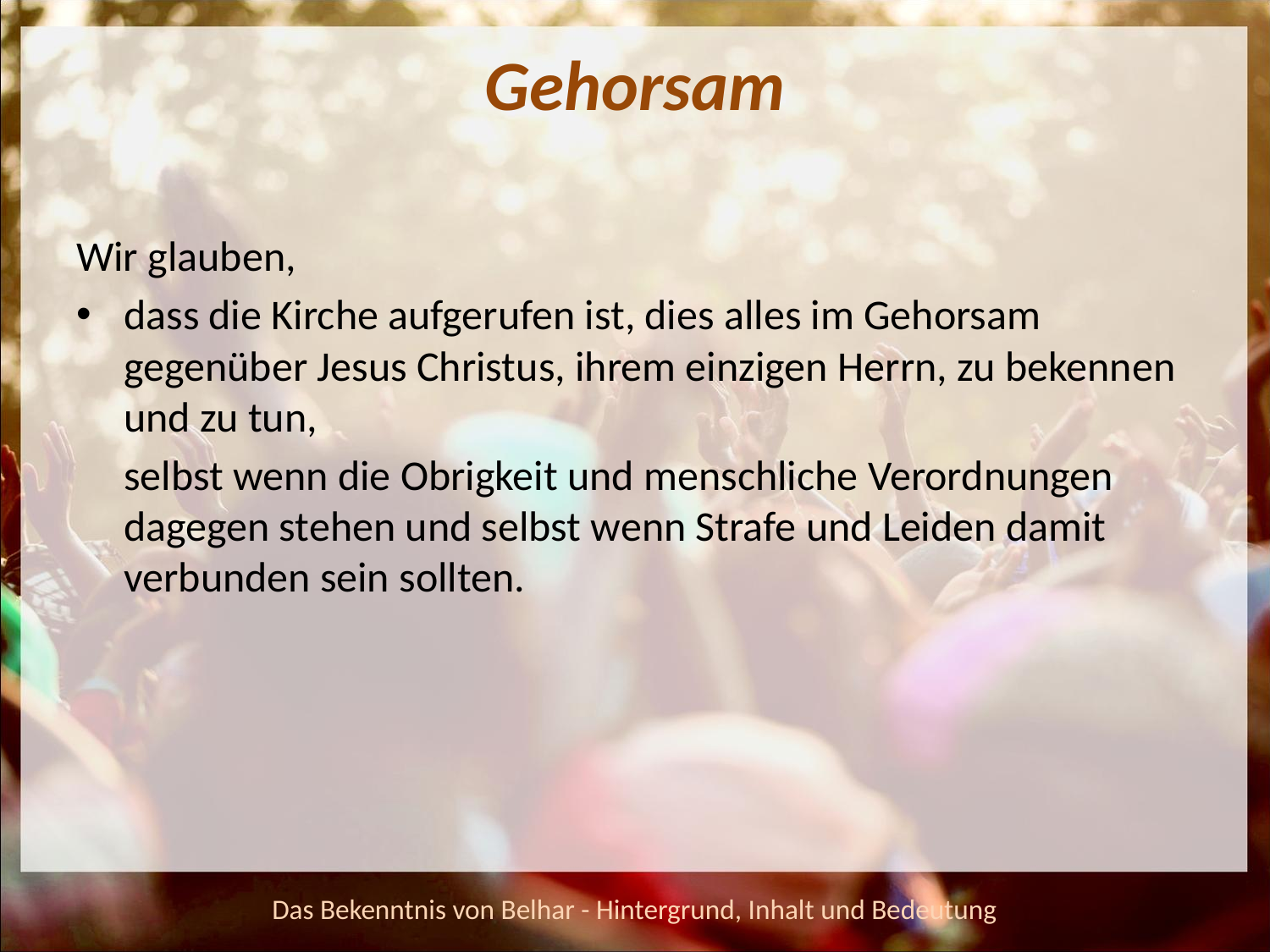

Gehorsam
Wir glauben,
dass die Kirche aufgerufen ist, dies alles im Gehorsam gegenüber Jesus Christus, ihrem einzigen Herrn, zu bekennen und zu tun,
     selbst wenn die Obrigkeit und menschliche Verordnungen dagegen stehen und selbst wenn Strafe und Leiden damit verbunden sein sollten.
Das Bekenntnis von Belhar - Hintergrund, Inhalt und Bedeutung